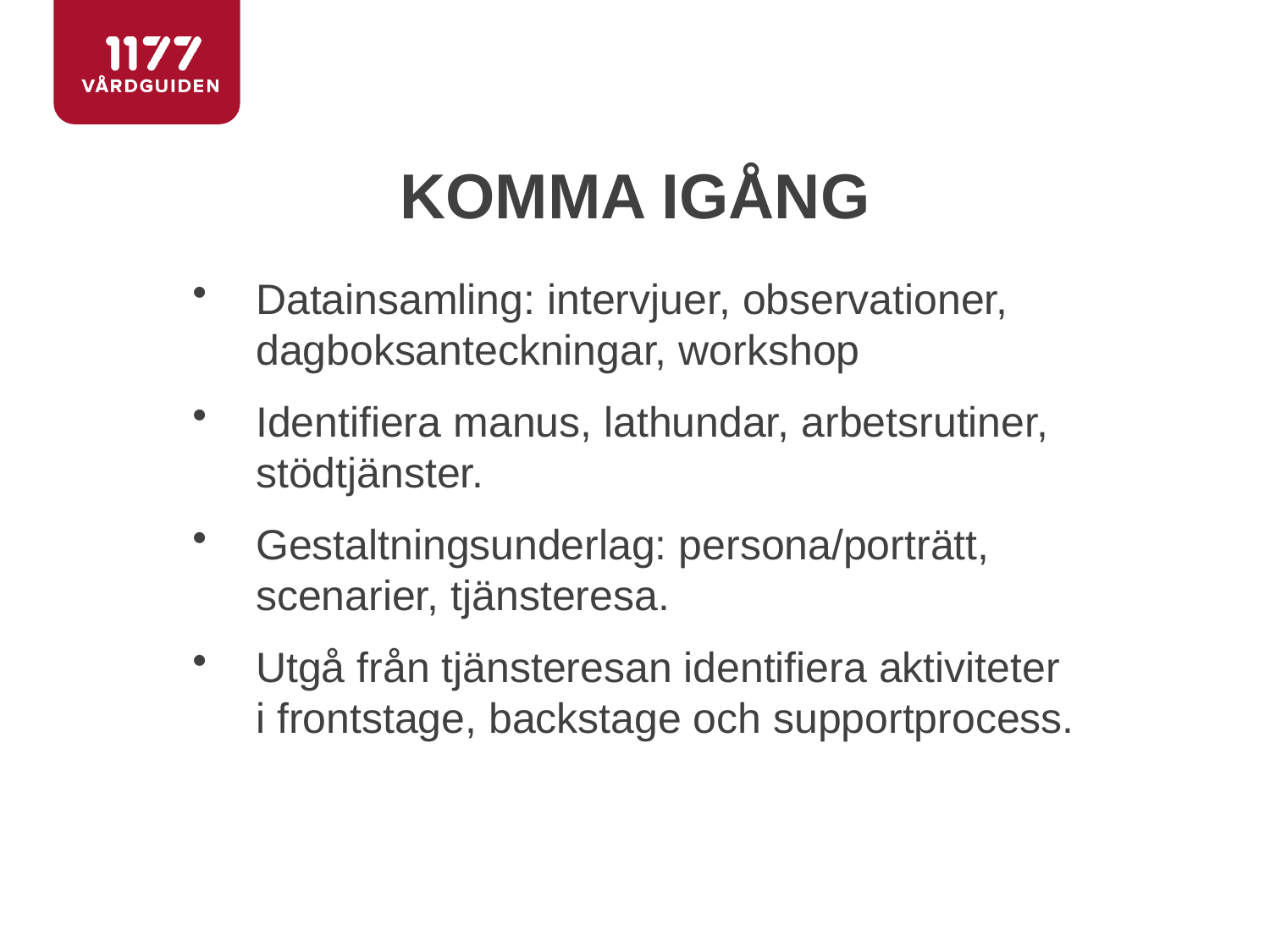

KOMMA IGÅNG
Datainsamling: intervjuer, observationer, dagboksanteckningar, workshop
Identifiera manus, lathundar, arbetsrutiner, stödtjänster.
Gestaltningsunderlag: persona/porträtt, scenarier, tjänsteresa.
Utgå från tjänsteresan identifiera aktiviteter i frontstage, backstage och supportprocess.